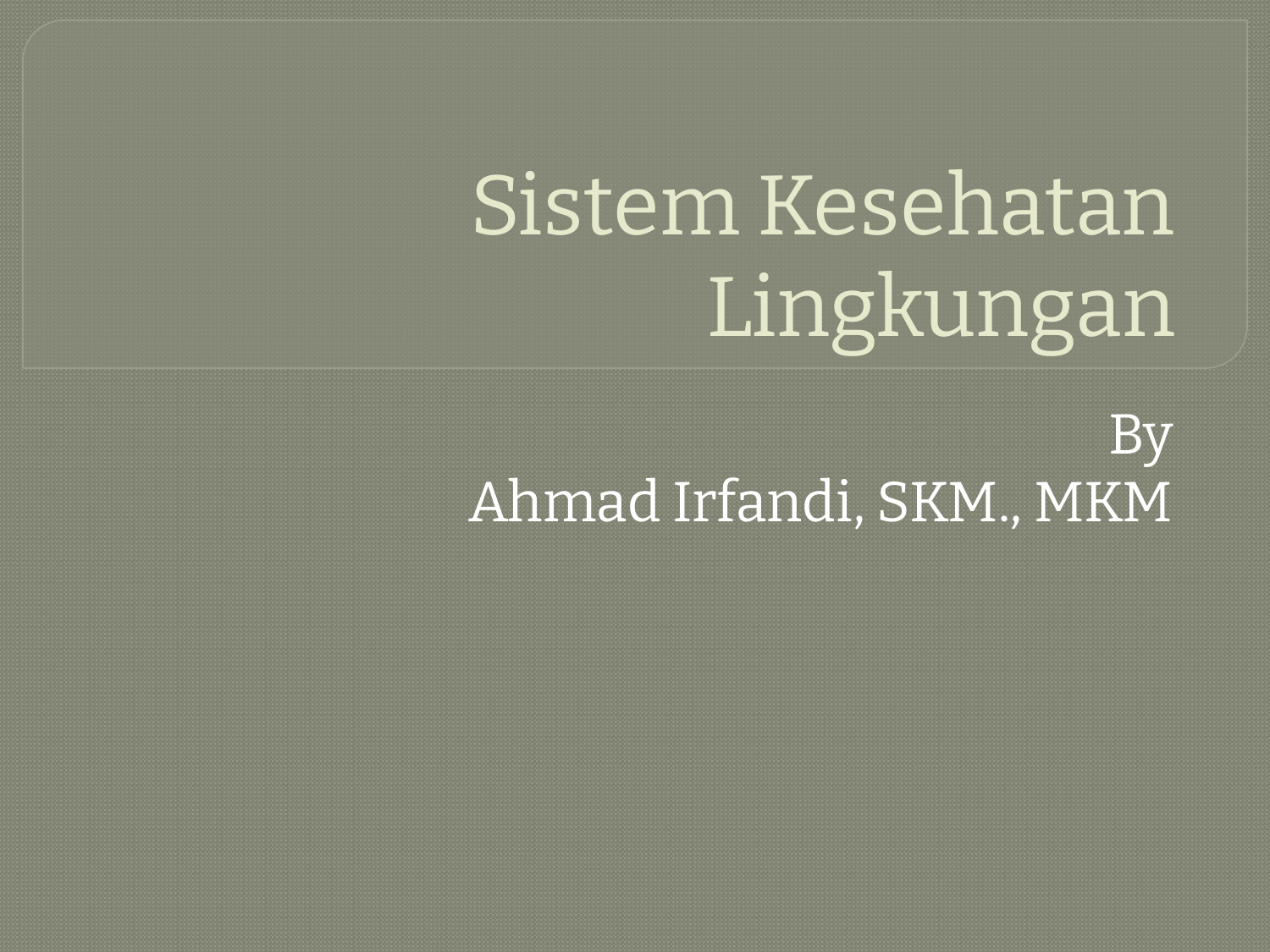

# Sistem Kesehatan Lingkungan
By
Ahmad Irfandi, SKM., MKM